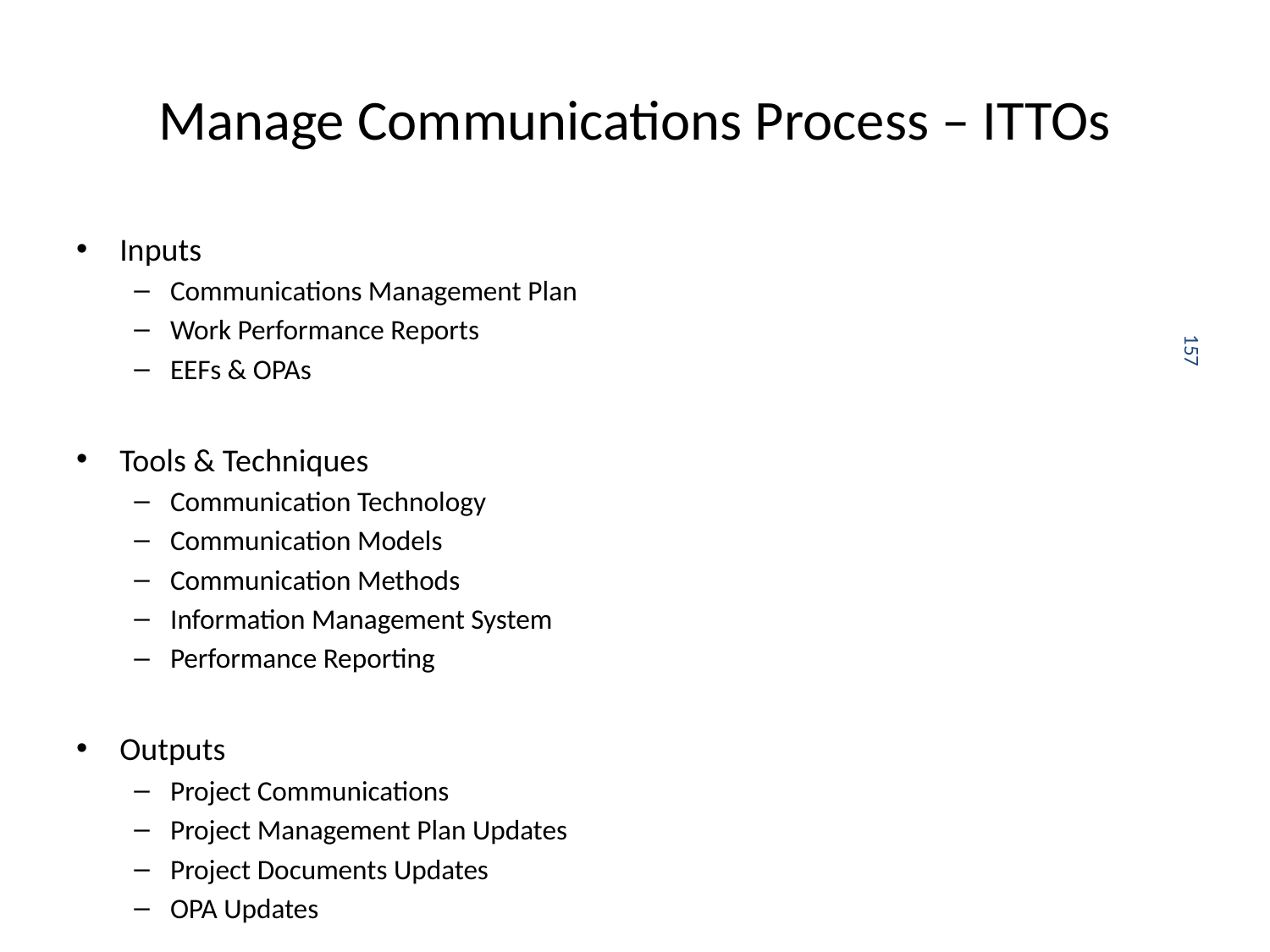

# Manage Communications Process – ITTOs
Inputs
Communications Management Plan
Work Performance Reports
EEFs & OPAs

Tools & Techniques
Communication Technology
Communication Models
Communication Methods
Information Management System
Performance Reporting

Outputs
Project Communications
Project Management Plan Updates
Project Documents Updates
OPA Updates
157
[Ref: PMBoK 5th Edition by PMI, USA]